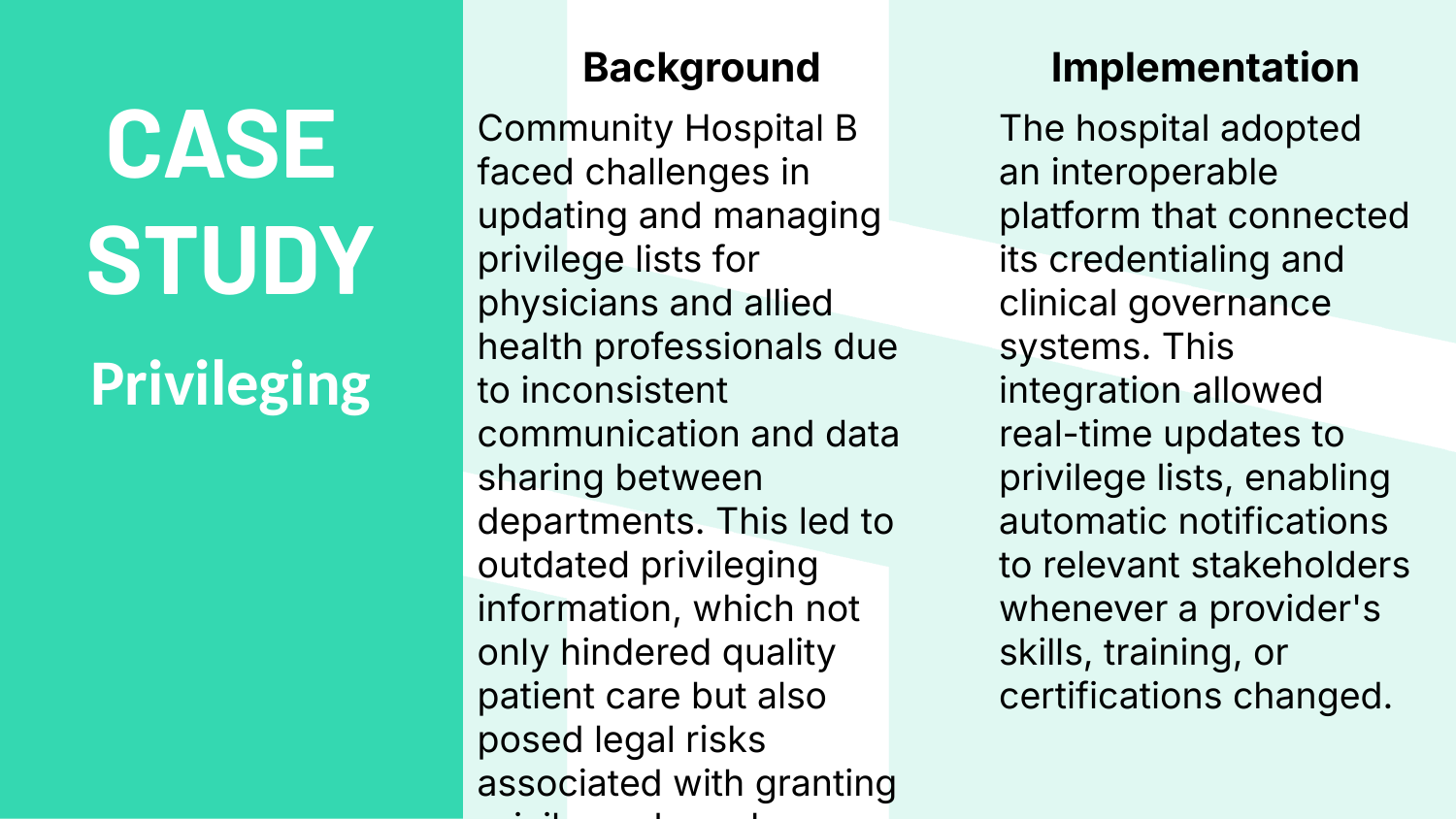

Background

Community Hospital B faced challenges in updating and managing privilege lists for physicians and allied health professionals due to inconsistent communication and data sharing between departments. This led to outdated privileging information, which not only hindered quality patient care but also posed legal risks associated with granting privileges based on inaccurate data.
Implementation

The hospital adopted an interoperable platform that connected its credentialing and clinical governance systems. This integration allowed real-time updates to privilege lists, enabling automatic notifications to relevant stakeholders whenever a provider's skills, training, or certifications changed.
CASE
STUDY
Privileging